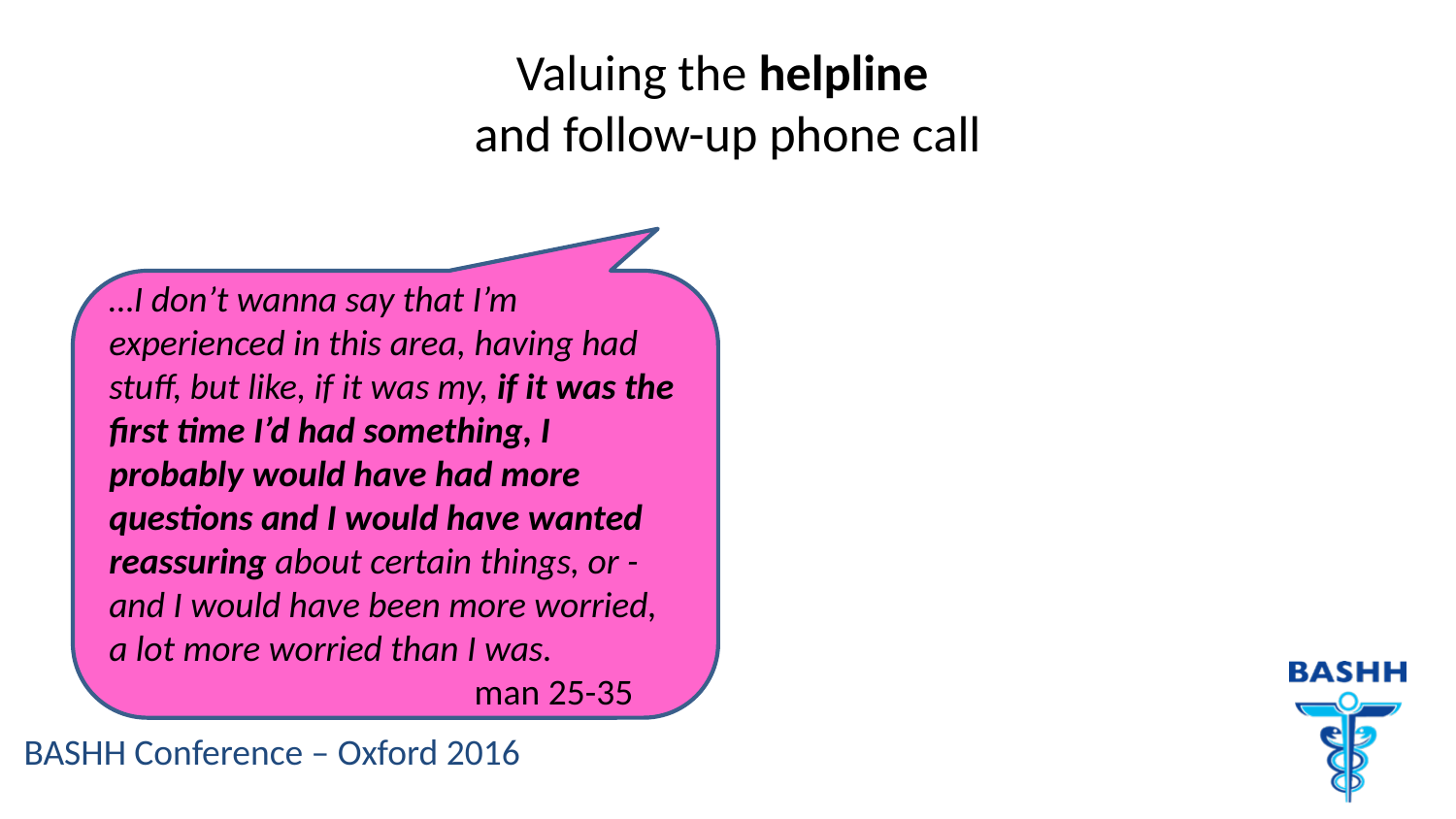

# Valuing the helpline and follow-up phone call

…I don’t wanna say that I’m experienced in this area, having had stuff, but like, if it was my, if it was the first time I’d had something, I probably would have had more questions and I would have wanted reassuring about certain things, or - and I would have been more worried, a lot more worried than I was.
		         man 25-35